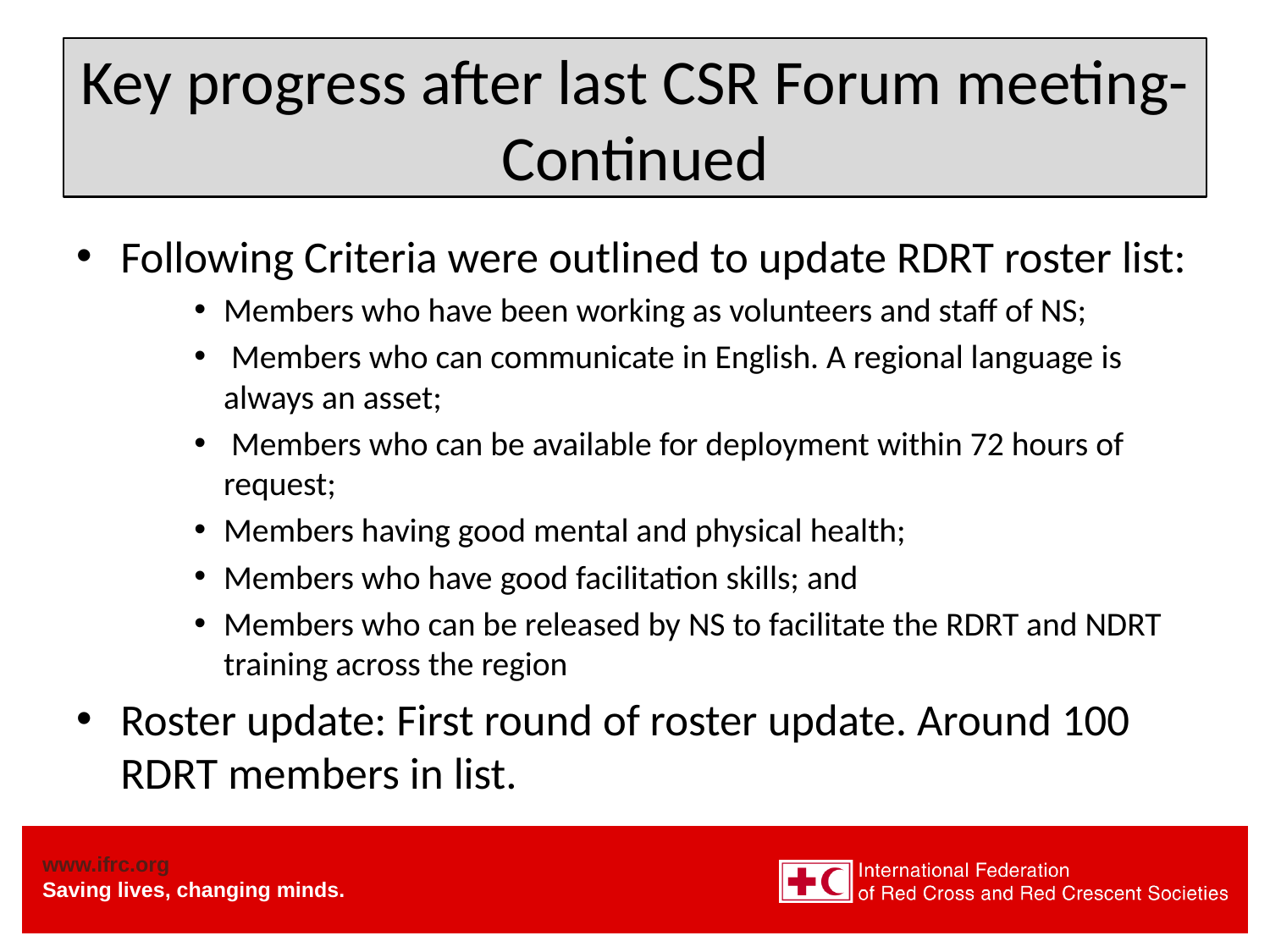

# Key progress after last CSR Forum meeting- Continued
Following Criteria were outlined to update RDRT roster list:
Members who have been working as volunteers and staff of NS;
 Members who can communicate in English. A regional language is always an asset;
 Members who can be available for deployment within 72 hours of request;
Members having good mental and physical health;
Members who have good facilitation skills; and
Members who can be released by NS to facilitate the RDRT and NDRT training across the region
Roster update: First round of roster update. Around 100 RDRT members in list.